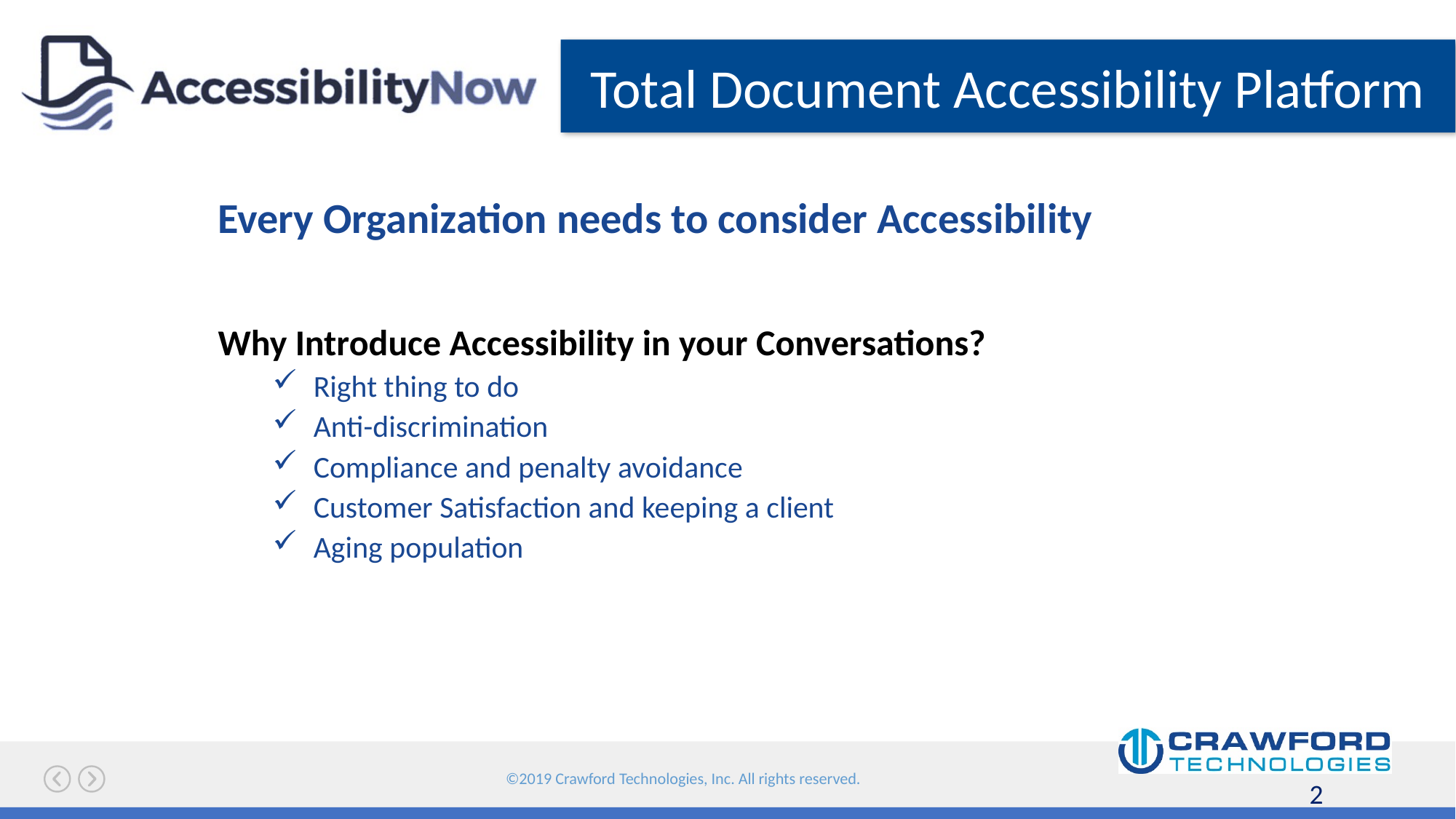

# Every Organization needs to consider Accessibility
Why Introduce Accessibility in your Conversations?
Right thing to do
Anti-discrimination
Compliance and penalty avoidance
Customer Satisfaction and keeping a client
Aging population
2